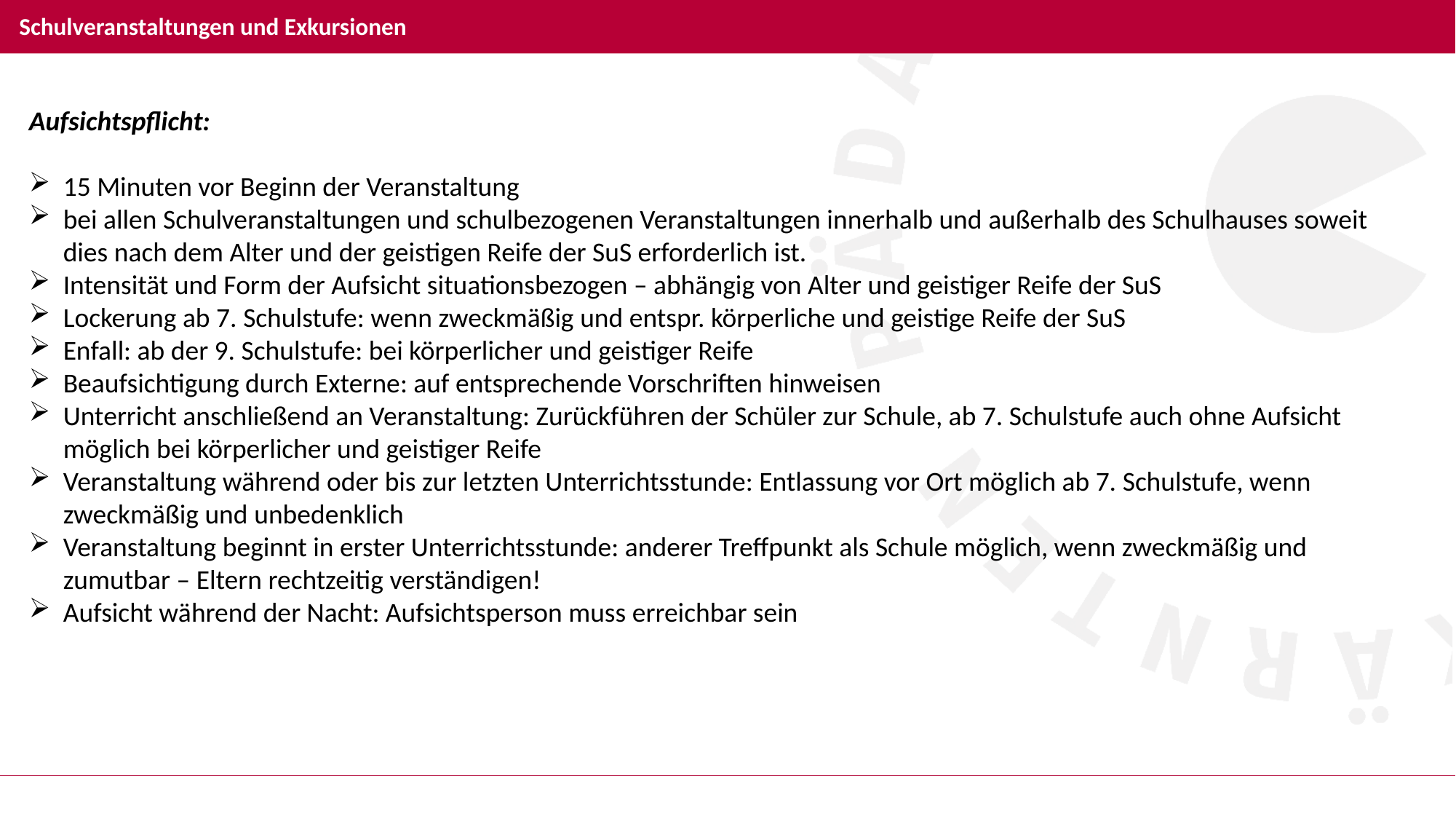

# Schulveranstaltungen und Exkursionen
Aufsichtspflicht:

15 Minuten vor Beginn der Veranstaltung
bei allen Schulveranstaltungen und schulbezogenen Veranstaltungen innerhalb und außerhalb des Schulhauses soweit dies nach dem Alter und der geistigen Reife der SuS erforderlich ist.
Intensität und Form der Aufsicht situationsbezogen – abhängig von Alter und geistiger Reife der SuS
Lockerung ab 7. Schulstufe: wenn zweckmäßig und entspr. körperliche und geistige Reife der SuS
Enfall: ab der 9. Schulstufe: bei körperlicher und geistiger Reife
Beaufsichtigung durch Externe: auf entsprechende Vorschriften hinweisen
Unterricht anschließend an Veranstaltung: Zurückführen der Schüler zur Schule, ab 7. Schulstufe auch ohne Aufsicht möglich bei körperlicher und geistiger Reife
Veranstaltung während oder bis zur letzten Unterrichtsstunde: Entlassung vor Ort möglich ab 7. Schulstufe, wenn zweckmäßig und unbedenklich
Veranstaltung beginnt in erster Unterrichtsstunde: anderer Treffpunkt als Schule möglich, wenn zweckmäßig und zumutbar – Eltern rechtzeitig verständigen!
Aufsicht während der Nacht: Aufsichtsperson muss erreichbar sein

´